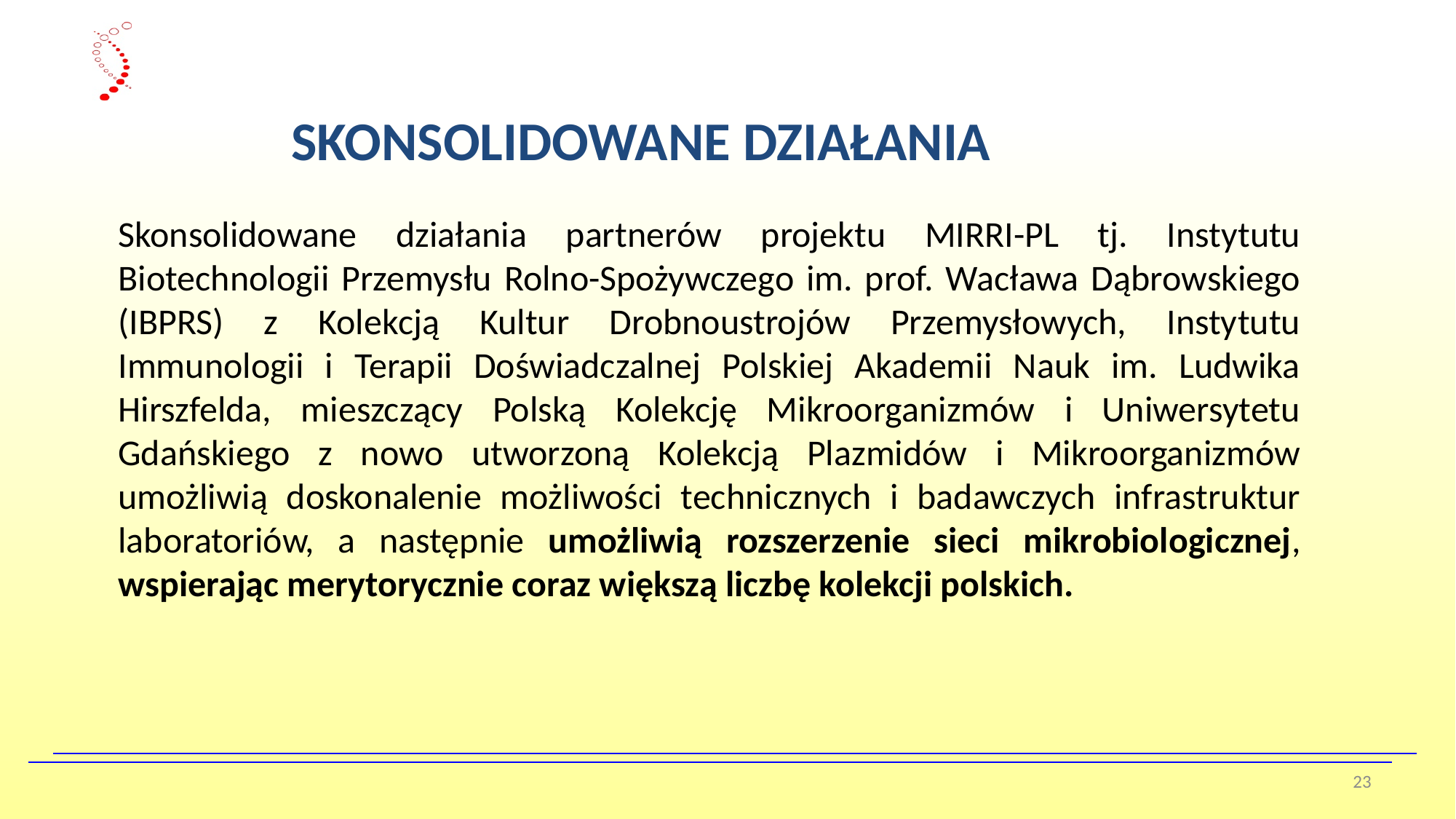

SKONSOLIDOWANE DZIAŁANIA
Skonsolidowane działania partnerów projektu MIRRI-PL tj. Instytutu Biotechnologii Przemysłu Rolno-Spożywczego im. prof. Wacława Dąbrowskiego (IBPRS) z Kolekcją Kultur Drobnoustrojów Przemysłowych, Instytutu Immunologii i Terapii Doświadczalnej Polskiej Akademii Nauk im. Ludwika Hirszfelda, mieszczący Polską Kolekcję Mikroorganizmów i Uniwersytetu Gdańskiego z nowo utworzoną Kolekcją Plazmidów i Mikroorganizmów umożliwią doskonalenie możliwości technicznych i badawczych infrastruktur laboratoriów, a następnie umożliwią rozszerzenie sieci mikrobiologicznej, wspierając merytorycznie coraz większą liczbę kolekcji polskich.
23